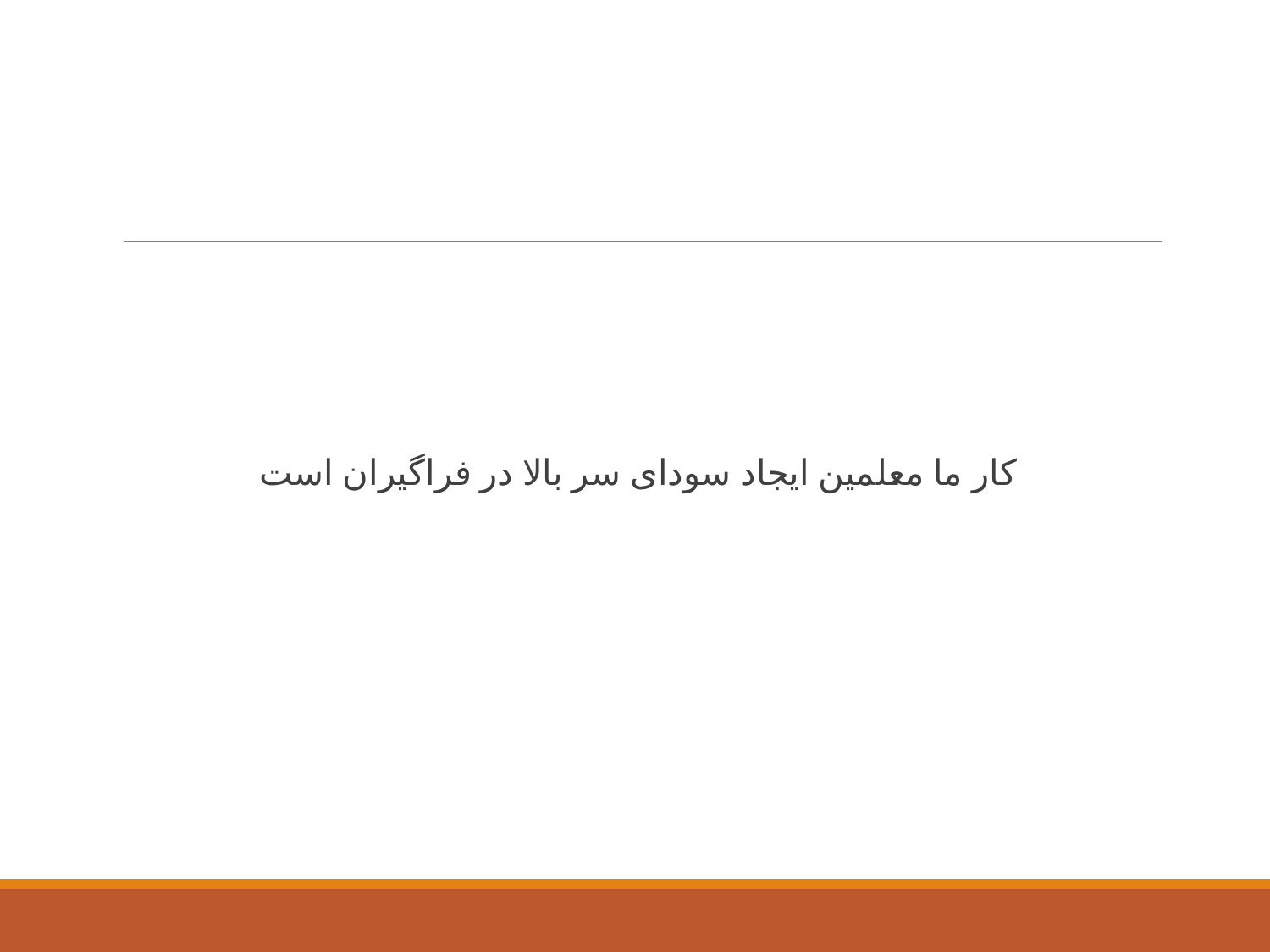

#

کار ما معلمین ایجاد سودای سر بالا در فراگیران است